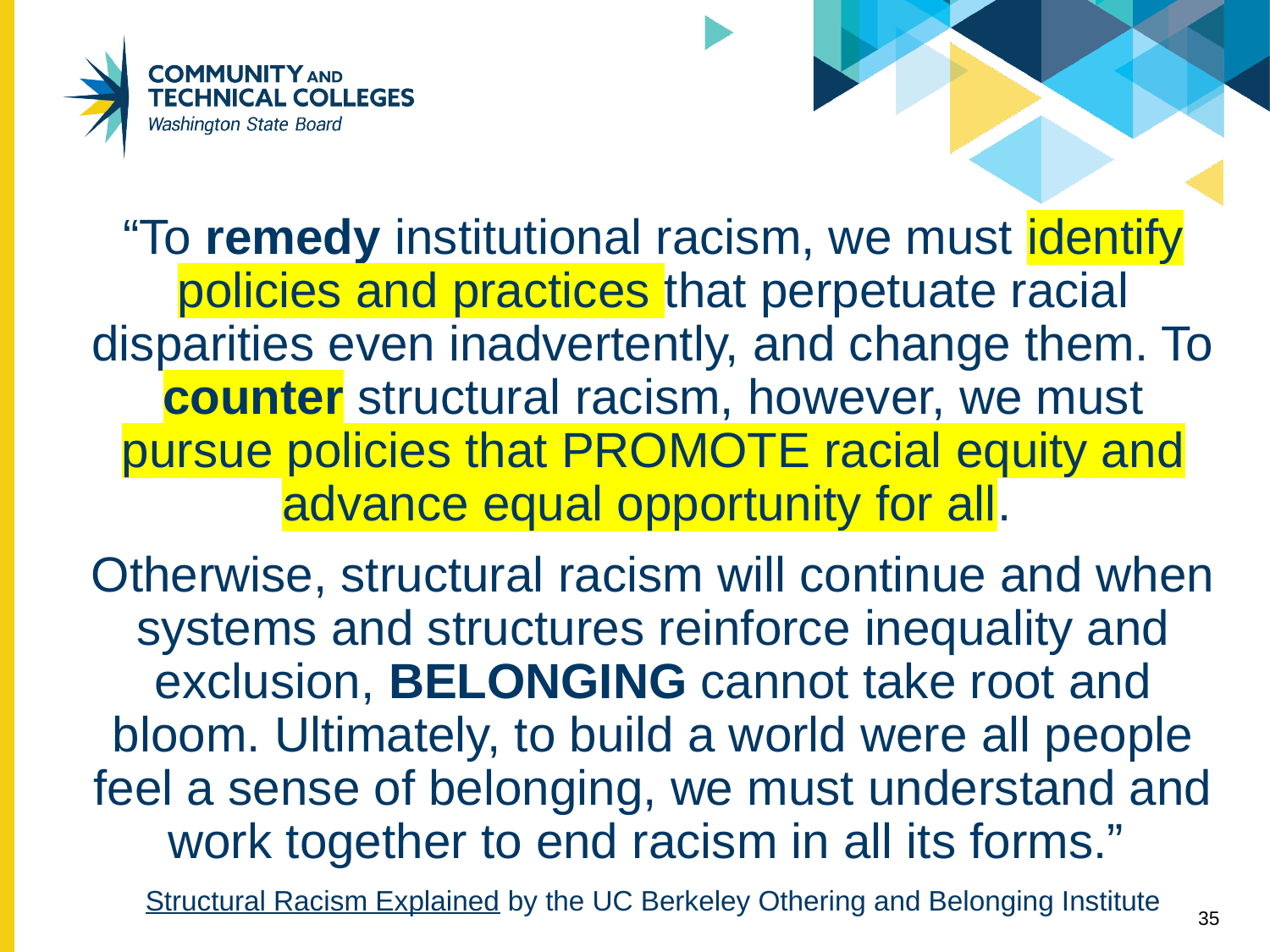

“To remedy institutional racism, we must identify policies and practices that perpetuate racial disparities even inadvertently, and change them. To counter structural racism, however, we must pursue policies that PROMOTE racial equity and advance equal opportunity for all.
Otherwise, structural racism will continue and when systems and structures reinforce inequality and exclusion, BELONGING cannot take root and bloom. Ultimately, to build a world were all people feel a sense of belonging, we must understand and work together to end racism in all its forms.”
Structural Racism Explained by the UC Berkeley Othering and Belonging Institute
35